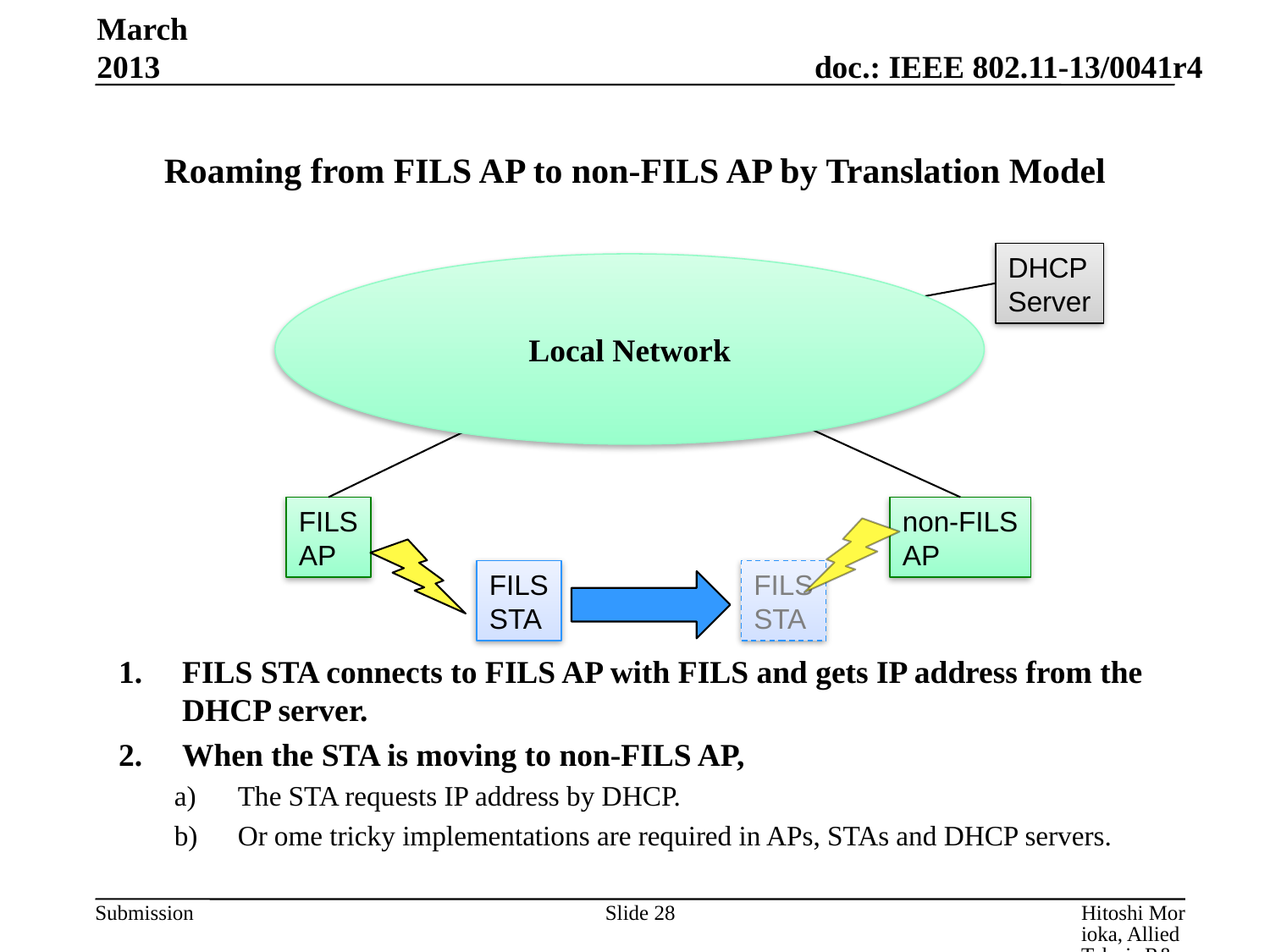

March 2013
# Roaming from FILS AP to non-FILS AP by Translation Model
DHCP
Server
Local Network
FILS
AP
non-FILS
AP

FILS
STA
FILS
STA

FILS STA connects to FILS AP with FILS and gets IP address from the DHCP server.
When the STA is moving to non-FILS AP,
The STA requests IP address by DHCP.
Or ome tricky implementations are required in APs, STAs and DHCP servers.

Slide 28
Hitoshi Morioka, Allied Telesis R&D Center